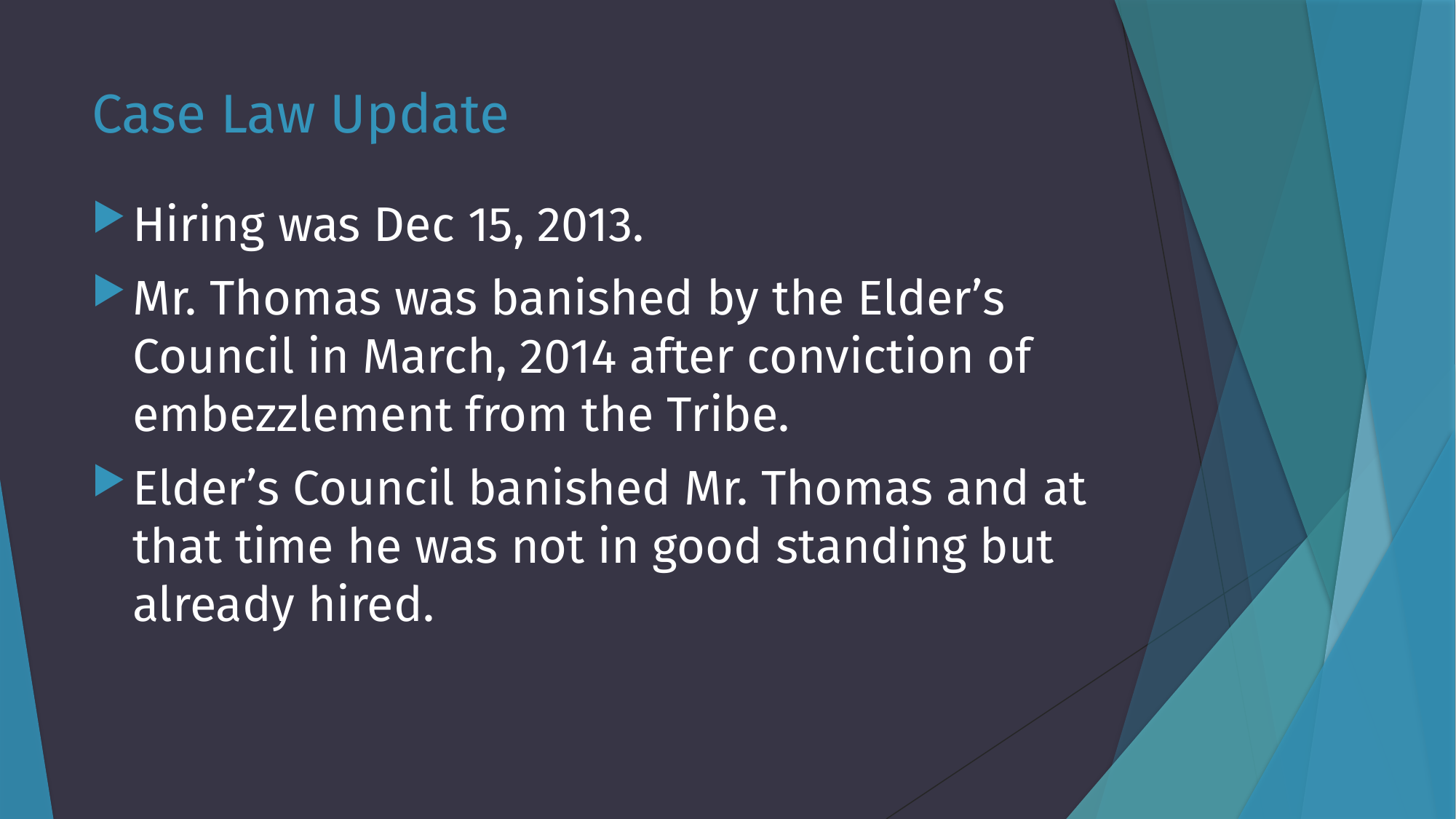

# Case Law Update
Hiring was Dec 15, 2013.
Mr. Thomas was banished by the Elder’s Council in March, 2014 after conviction of embezzlement from the Tribe.
Elder’s Council banished Mr. Thomas and at that time he was not in good standing but already hired.